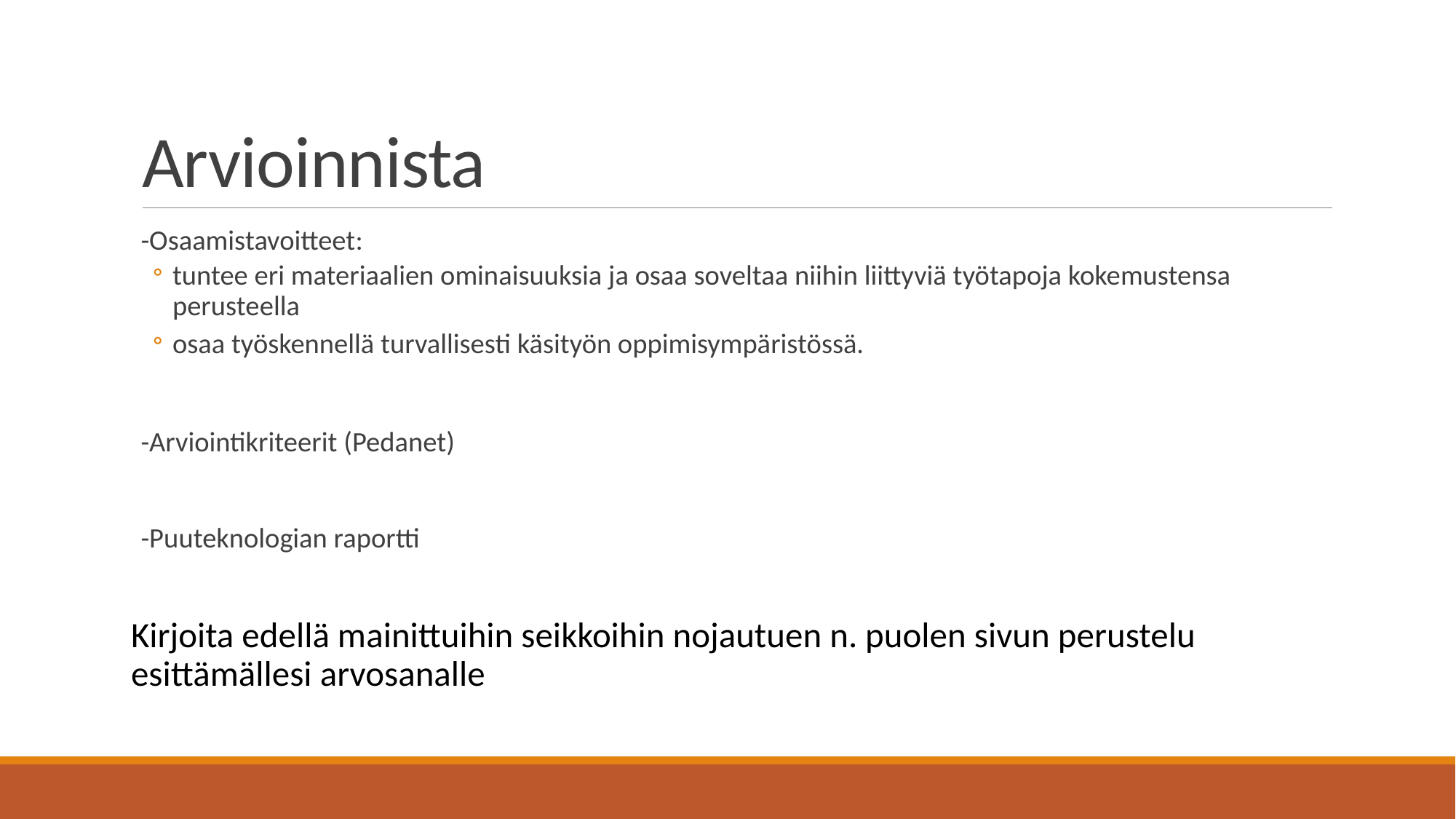

# Arvioinnista
-Osaamistavoitteet:
tuntee eri materiaalien ominaisuuksia ja osaa soveltaa niihin liittyviä työtapoja kokemustensa perusteella
osaa työskennellä turvallisesti käsityön oppimisympäristössä.

-Arviointikriteerit (Pedanet)

-Puuteknologian raportti

Kirjoita edellä mainittuihin seikkoihin nojautuen n. puolen sivun perustelu esittämällesi arvosanalle